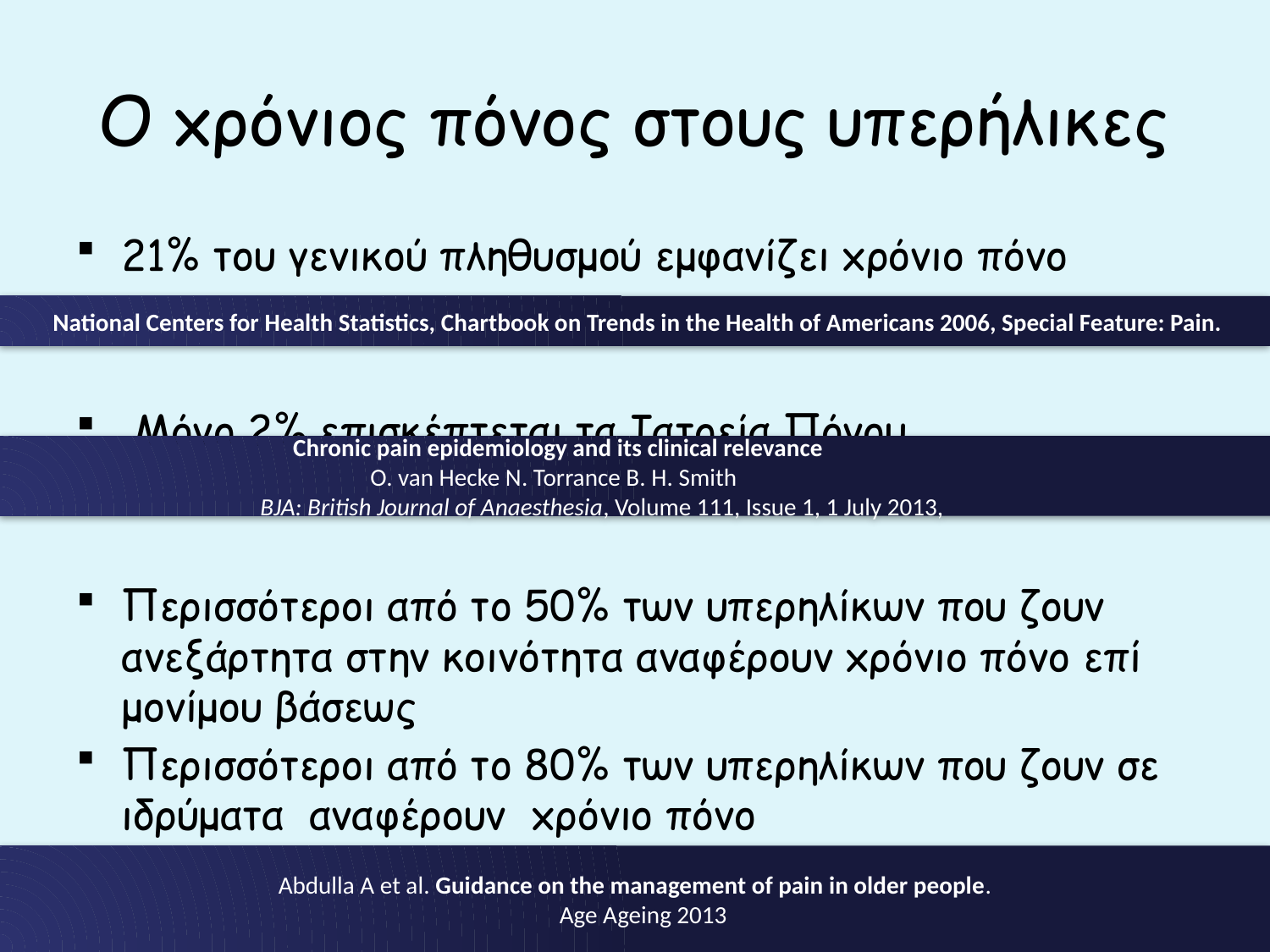

# Ο χρόνιος πόνος στους υπερήλικες
21% του γενικού πληθυσμού εμφανίζει χρόνιο πόνο

 Μόνο 2% επισκέπτεται τα Ιατρεία Πόνου

Περισσότεροι από το 50% των υπερηλίκων που ζουν ανεξάρτητα στην κοινότητα αναφέρουν χρόνιο πόνο επί μονίμου βάσεως
Περισσότεροι από το 80% των υπερηλίκων που ζουν σε ιδρύματα  αναφέρουν  χρόνιο πόνο
 National Centers for Health Statistics, Chartbook on Trends in the Health of Americans 2006, Special Feature: Pain.
                                                   Chronic pain epidemiology and its clinical relevance
                                                                 O. van Hecke N. Torrance B. H. Smith
                                             BJA: British Journal of Anaesthesia, Volume 111, Issue 1, 1 July 2013,
Abdulla A et al. Guidance on the management of pain in older people.
   Age Ageing 2013